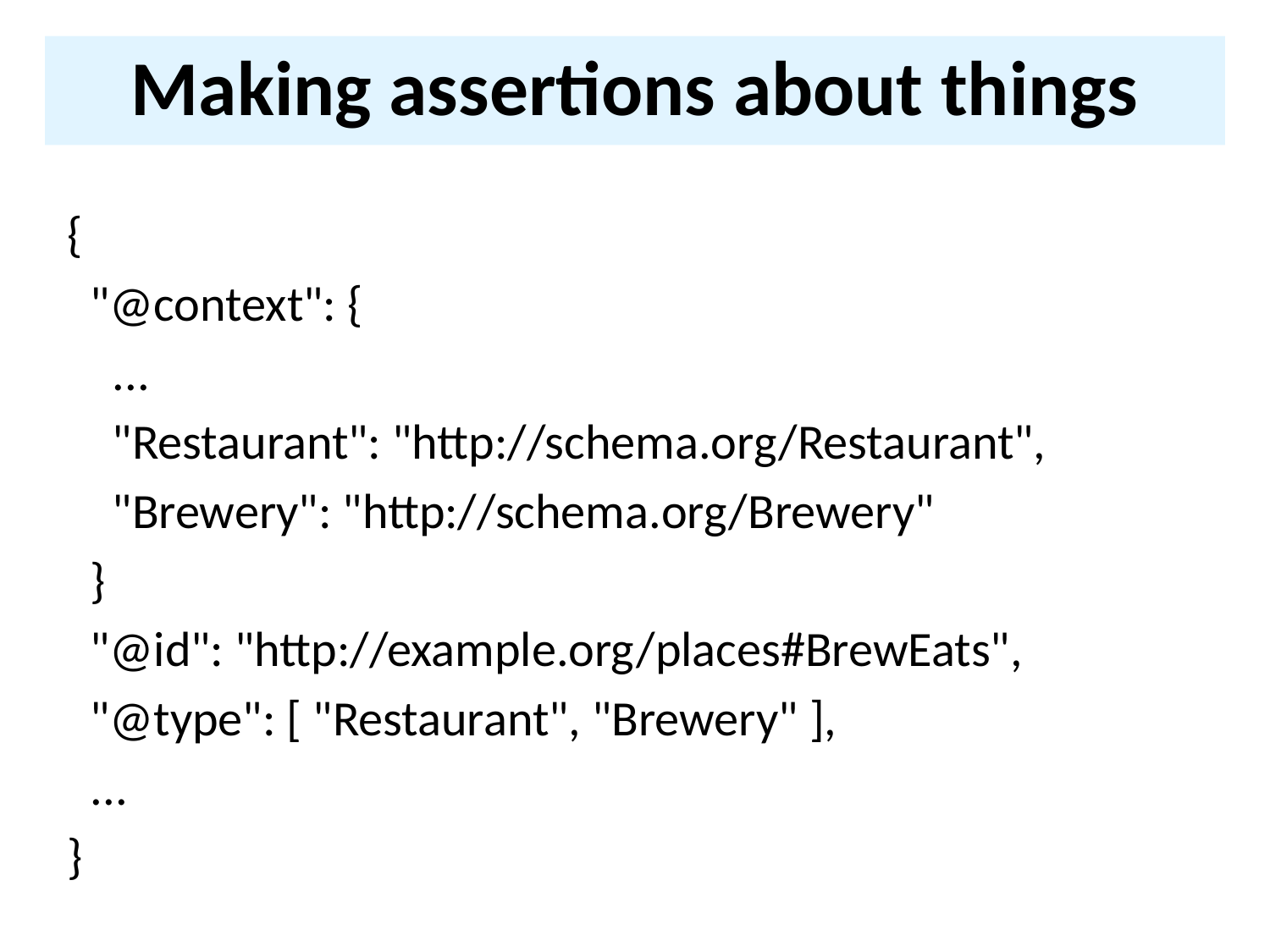

# Making assertions about things
{
  "@context": {
    ...
    "Restaurant": "http://schema.org/Restaurant",
    "Brewery": "http://schema.org/Brewery"
  }
  "@id": "http://example.org/places#BrewEats",
  "@type": [ "Restaurant", "Brewery" ],
  ...
}